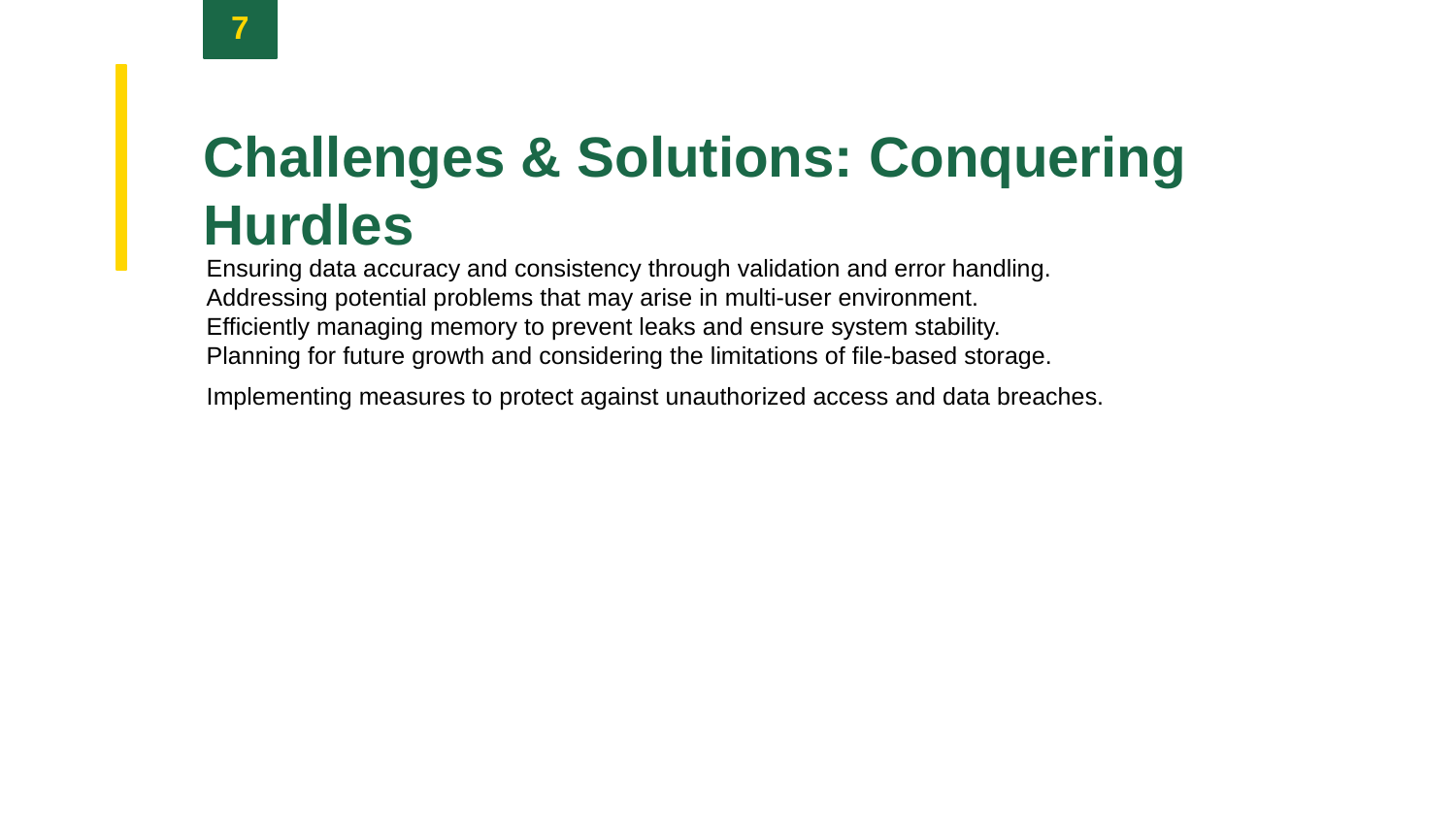

7

Challenges & Solutions: Conquering Hurdles
Ensuring data accuracy and consistency through validation and error handling.
Addressing potential problems that may arise in multi-user environment.
Efficiently managing memory to prevent leaks and ensure system stability.
Planning for future growth and considering the limitations of file-based storage.
Implementing measures to protect against unauthorized access and data breaches.